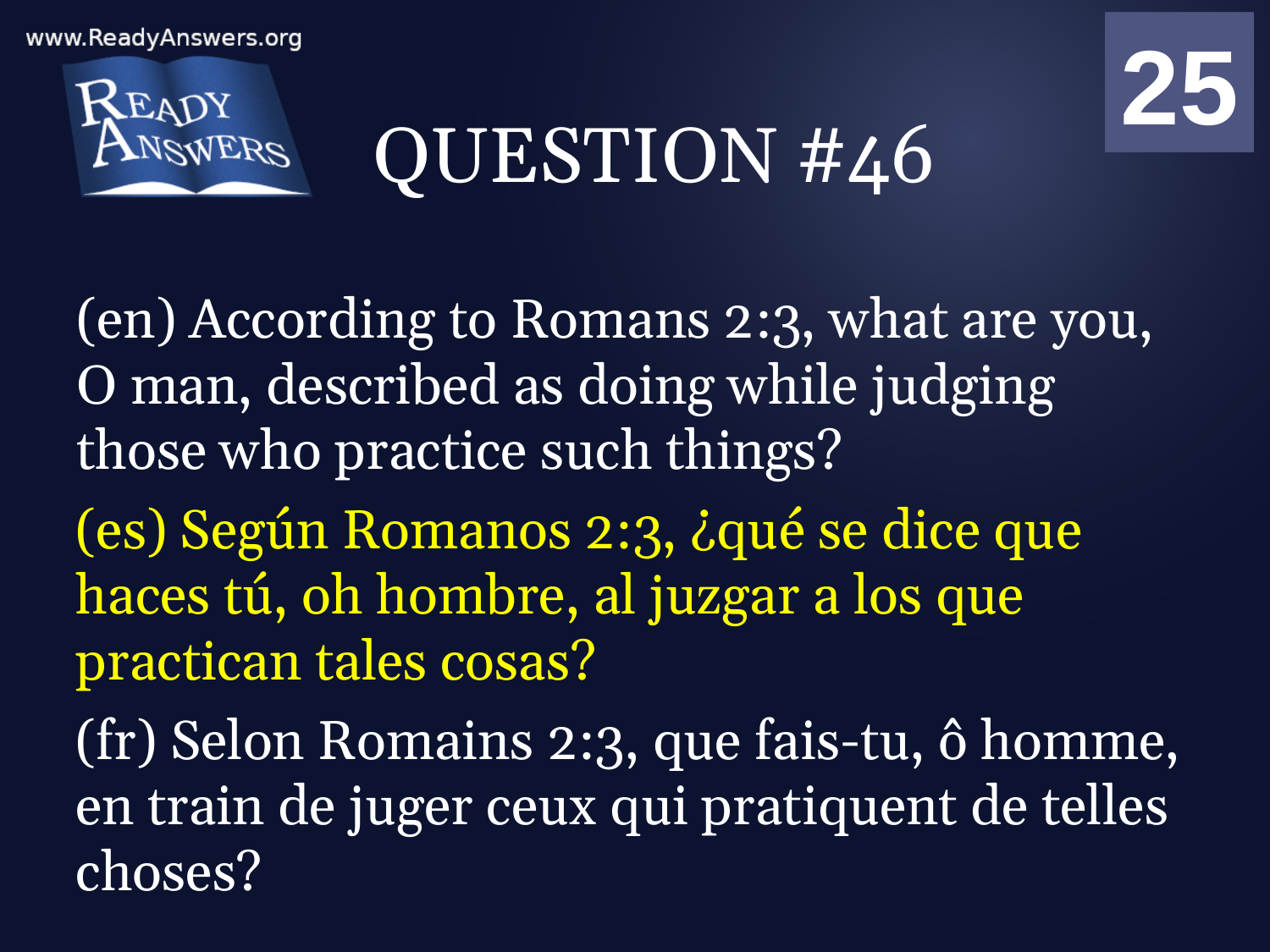

01
02
03
04
05
06
07
08
09
10
11
12
13
14
15
16
17
18
19
20
21
22
23
24
25
00
# QUESTION #46
(en) According to Romans 2:3, what are you, O man, described as doing while judging those who practice such things?
(es) Según Romanos 2:3, ¿qué se dice que haces tú, oh hombre, al juzgar a los que practican tales cosas?
(fr) Selon Romains 2:3, que fais-tu, ô homme, en train de juger ceux qui pratiquent de telles choses?